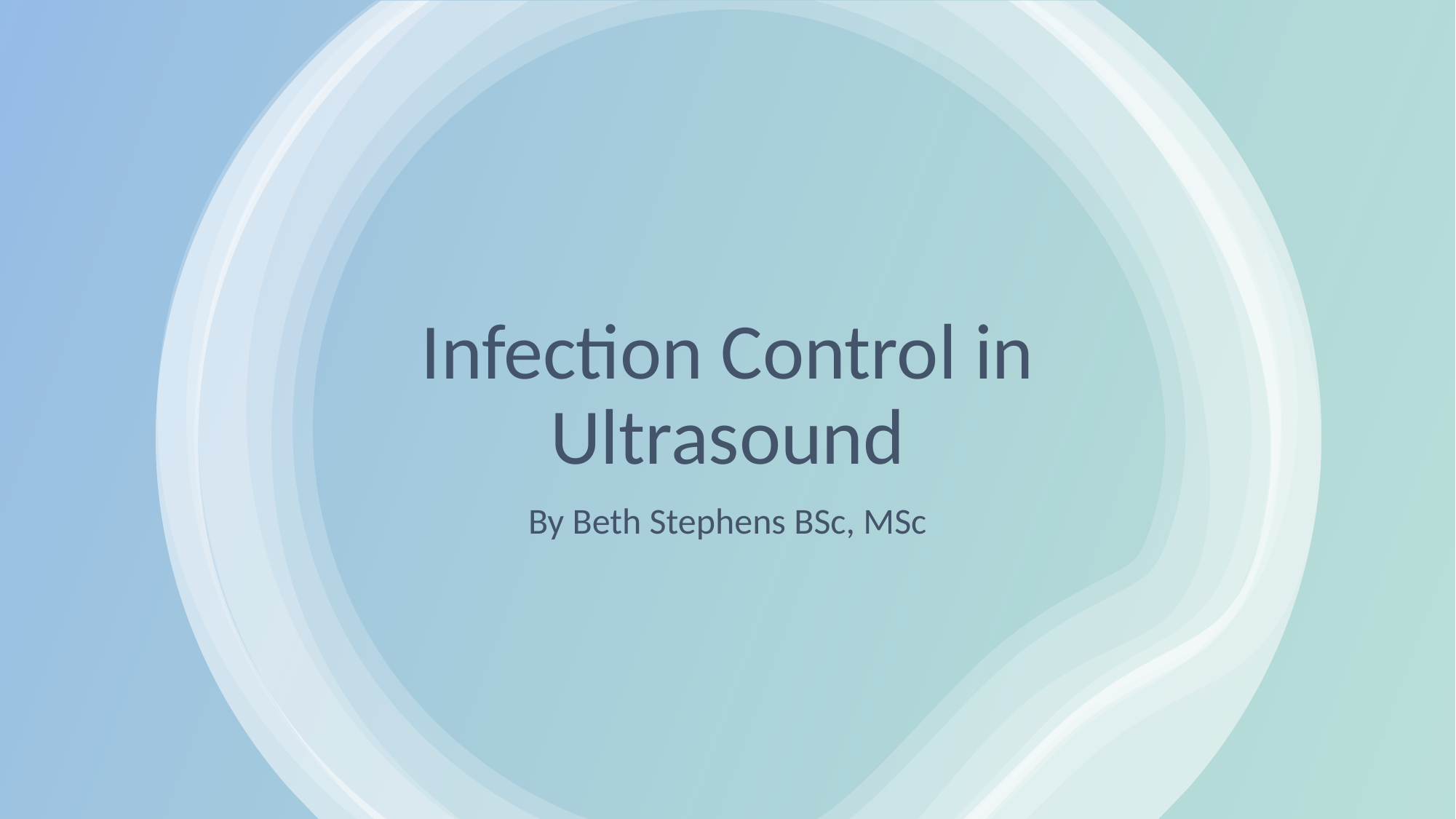

# Infection Control in Ultrasound
By Beth Stephens BSc, MSc